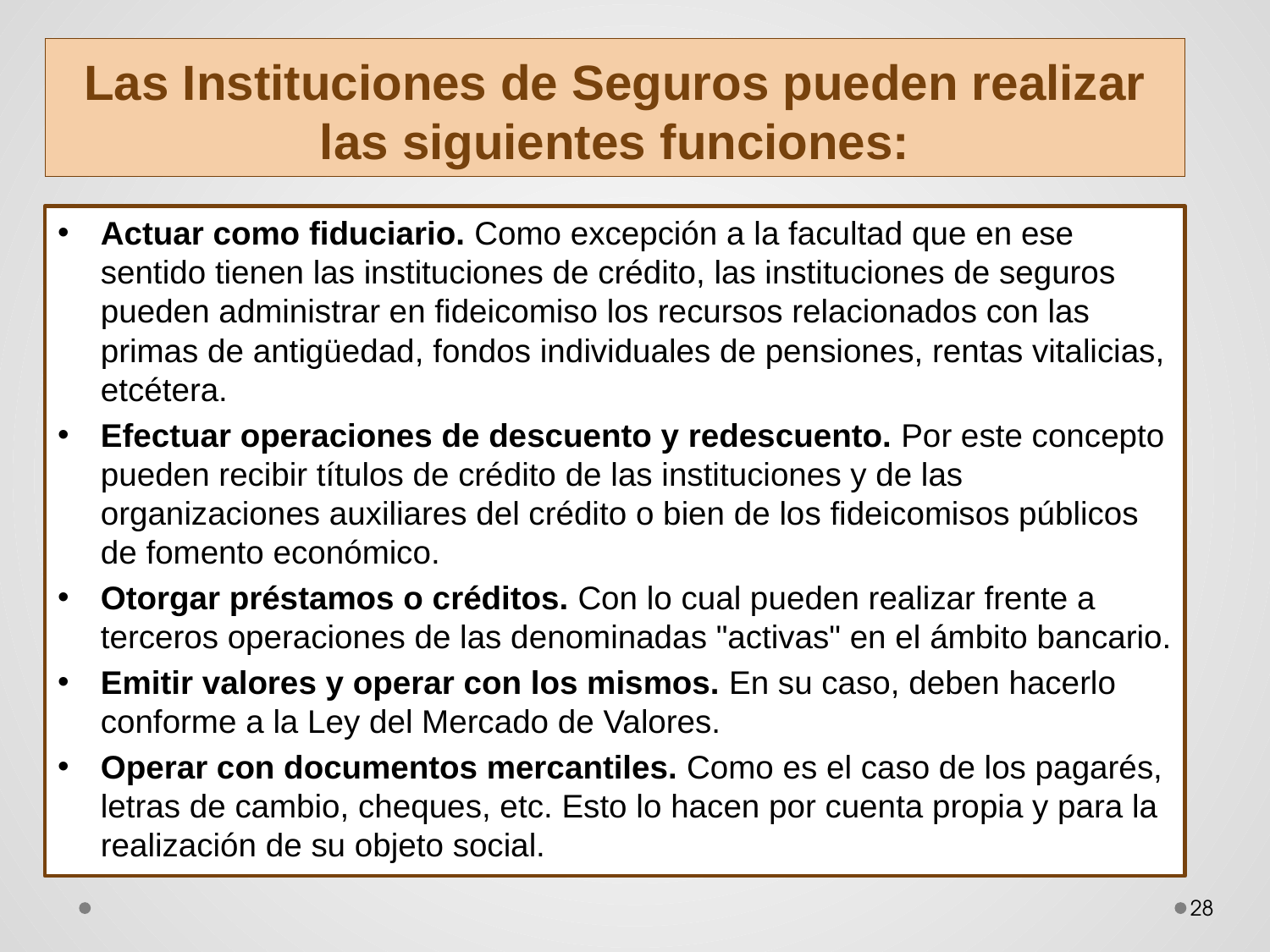

# Las Instituciones de Seguros pueden realizar las siguientes funciones:
Actuar como fiduciario. Como excepción a la facultad que en ese sentido tienen las instituciones de crédito, las instituciones de seguros pueden administrar en fideicomiso los recursos relacionados con las primas de antigüedad, fondos individuales de pensiones, rentas vitalicias, etcétera.
Efectuar operaciones de descuento y redescuento. Por este concepto pueden recibir títulos de crédito de las instituciones y de las organizaciones auxiliares del crédito o bien de los fideicomisos públicos de fomento económico.
Otorgar préstamos o créditos. Con lo cual pueden realizar frente a terceros operaciones de las denominadas "activas" en el ámbito bancario.
Emitir valores y operar con los mismos. En su caso, deben hacerlo conforme a la Ley del Mercado de Valores.
Operar con documentos mercantiles. Como es el caso de los pagarés, letras de cambio, cheques, etc. Esto lo hacen por cuenta propia y para la realización de su objeto social.

28